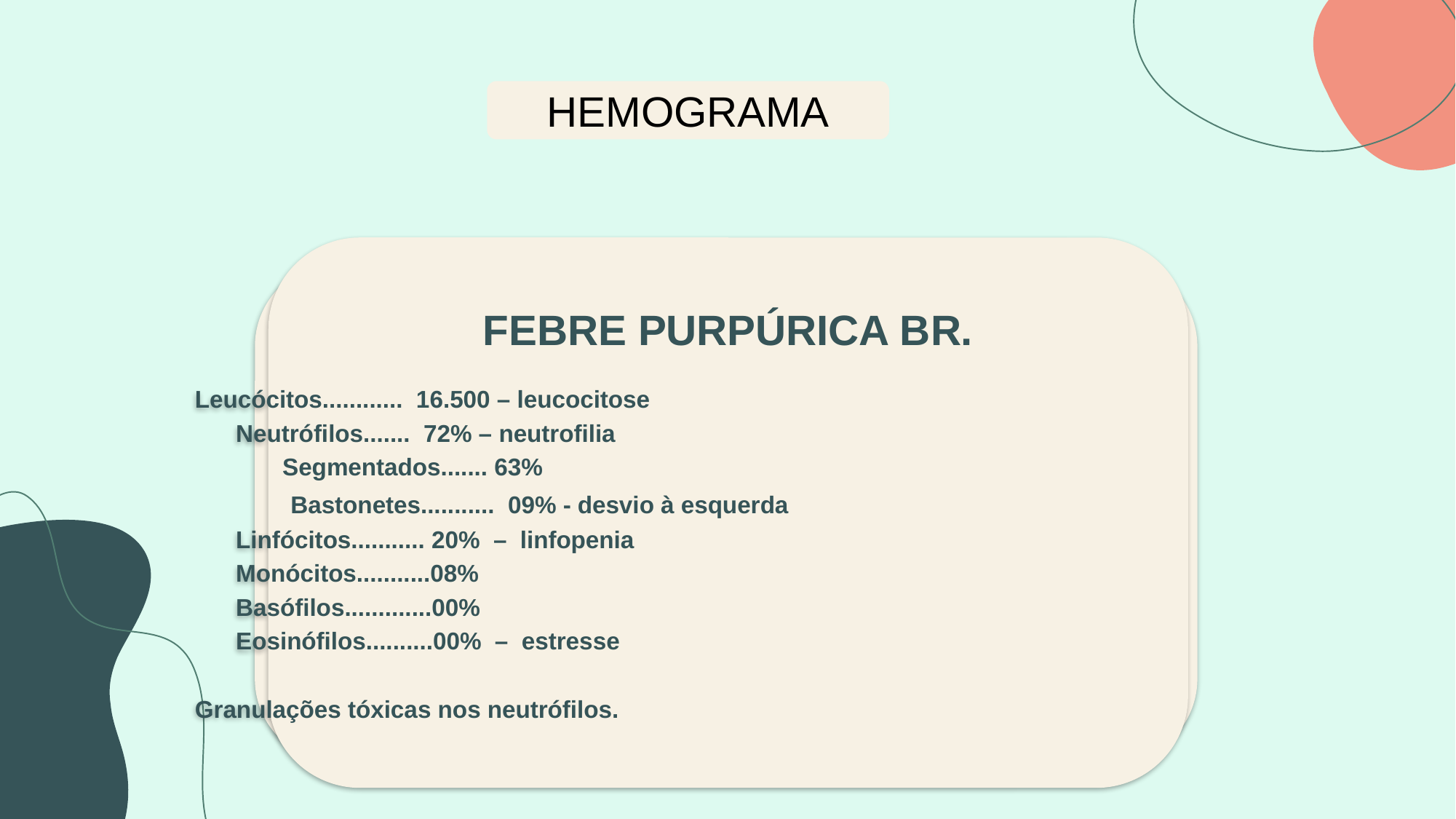

HEMOGRAMA

 FEBRE PURPÚRICA BR.

Leucócitos............  16.500 – leucocitose
	Neutrófilos.......  72% – neutrofilia
             Segmentados....... 63%
	        Bastonetes...........  09% - desvio à esquerda
	Linfócitos........... 20%  –  linfopenia
	Monócitos...........08%
	Basófilos.............00%
	Eosinófilos..........00%  –  estresse

Granulações tóxicas nos neutrófilos.
 DENGUE

   Leucócitos ...........  2.500 - leucopenia
	    Neutrófilos.........  22%  - neutropenia
	    Linfócitos...........  64%  - linfocitose (Atípicos)
	    Monócitos..........  10%
	    Basófilos............  00%
	    Eosinófilos.........  04%